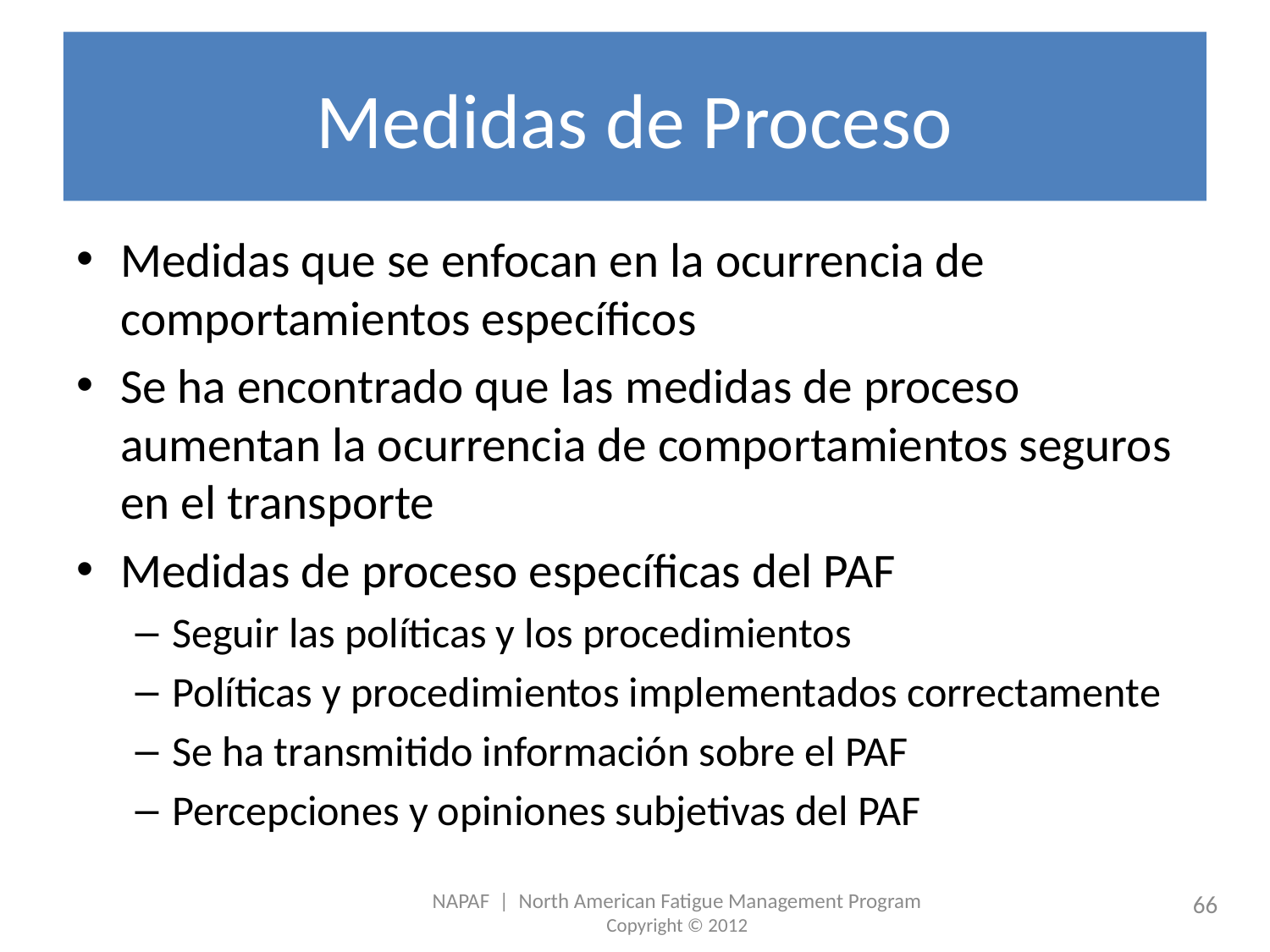

# Medidas de Proceso
Medidas que se enfocan en la ocurrencia de comportamientos específicos
Se ha encontrado que las medidas de proceso aumentan la ocurrencia de comportamientos seguros en el transporte
Medidas de proceso específicas del PAF
Seguir las políticas y los procedimientos
Políticas y procedimientos implementados correctamente
Se ha transmitido información sobre el PAF
Percepciones y opiniones subjetivas del PAF